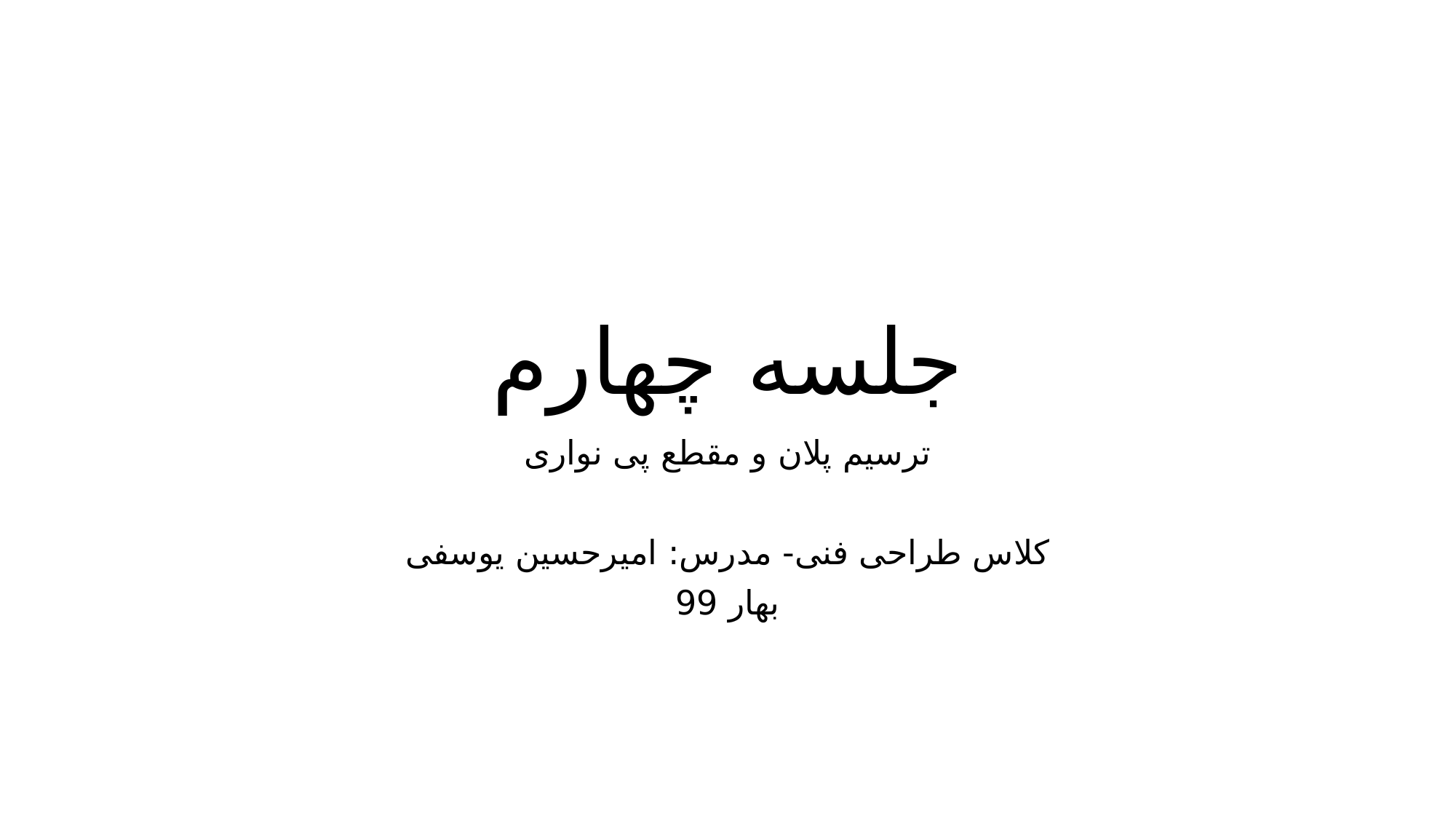

# جلسه چهارم
ترسیم پلان و مقطع پی نواری

کلاس طراحی فنی- مدرس: امیرحسین یوسفی
بهار 99